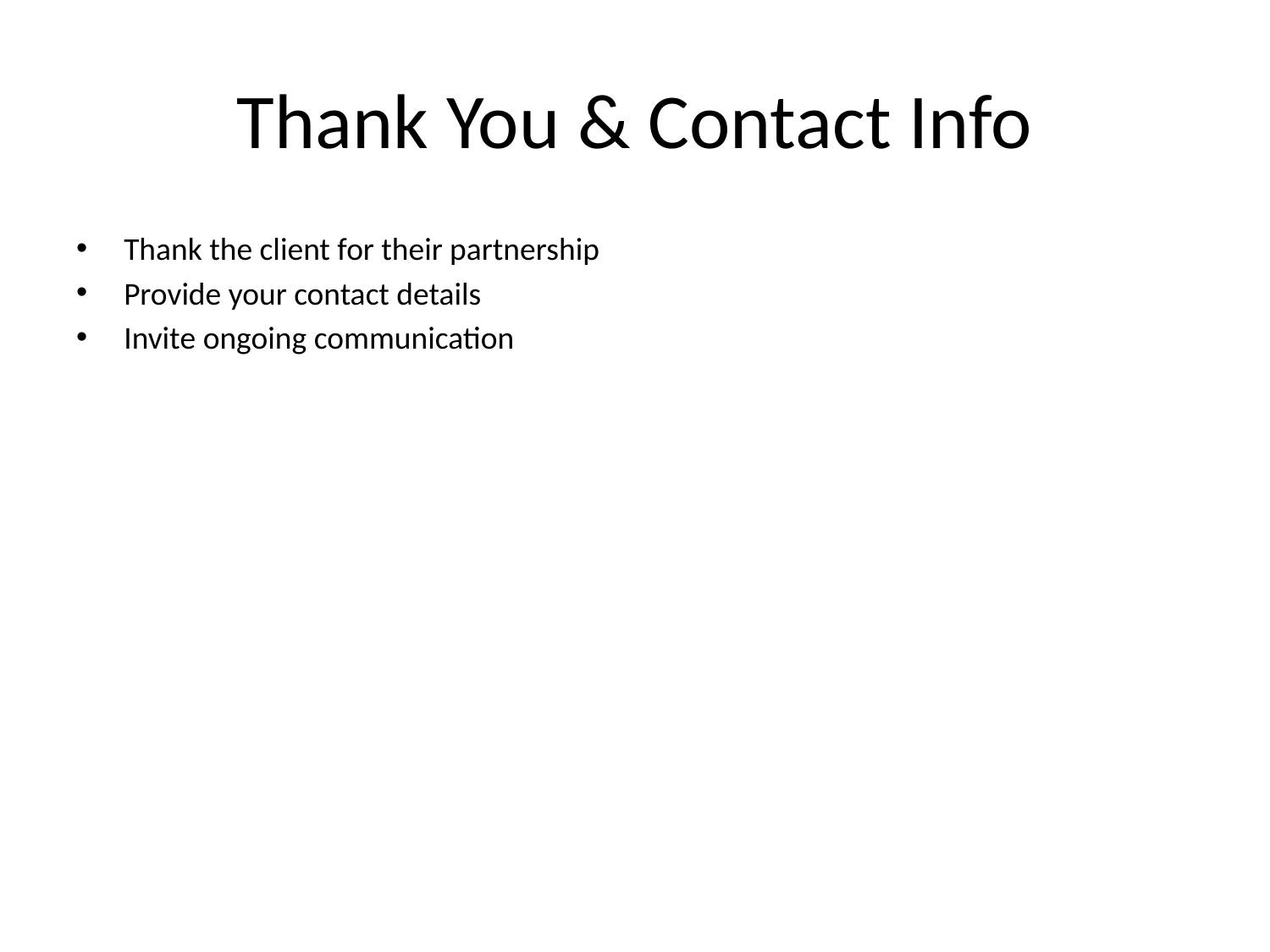

# Thank You & Contact Info
Thank the client for their partnership
Provide your contact details
Invite ongoing communication